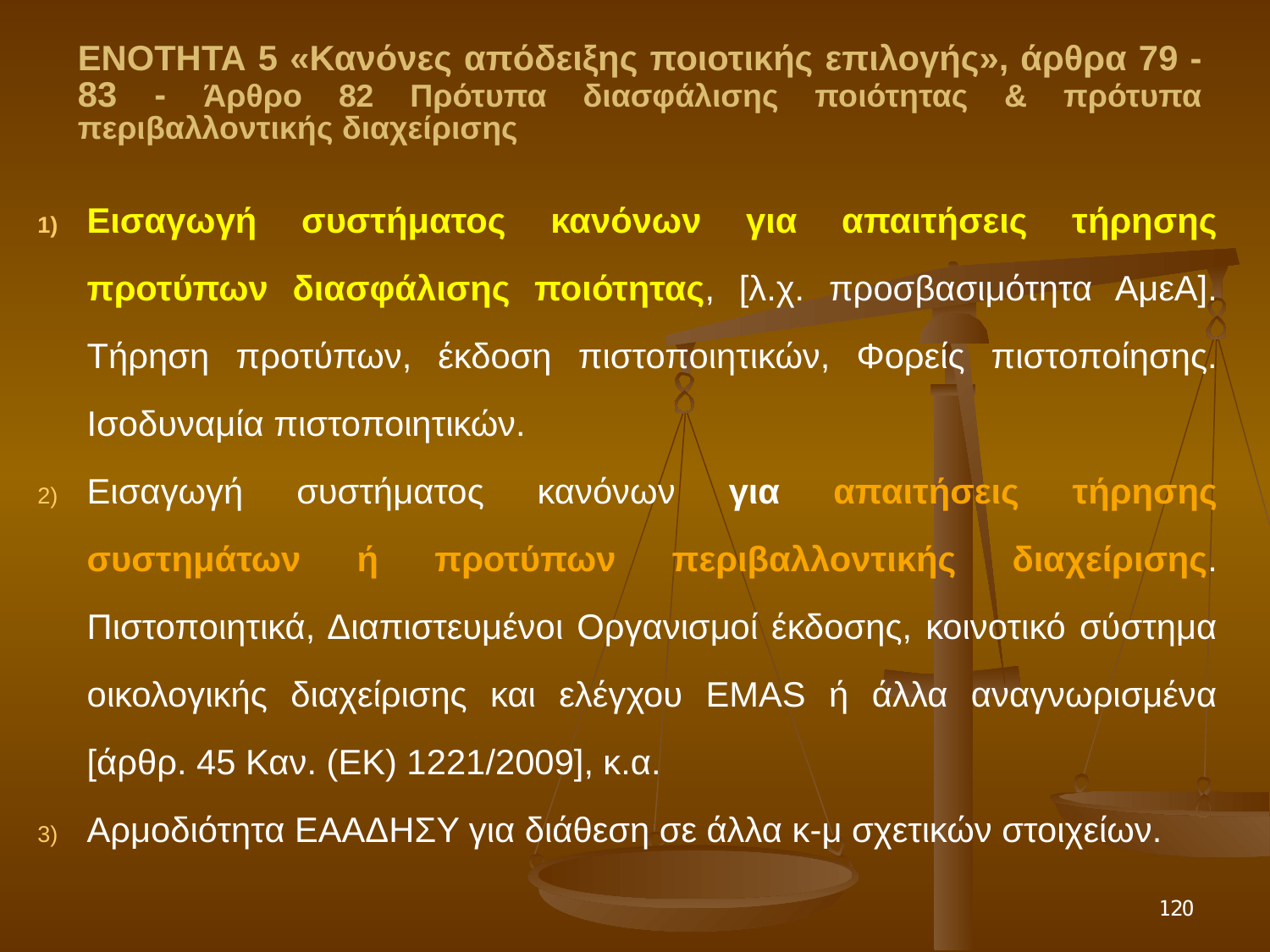

ΕΝΟΤΗΤΑ 5 «Κανόνες απόδειξης ποιοτικής επιλογής», άρθρα 79 -83 - Άρθρο 82 Πρότυπα διασφάλισης ποιότητας & πρότυπα περιβαλλοντικής διαχείρισης
Εισαγωγή συστήματος κανόνων για απαιτήσεις τήρησης προτύπων διασφάλισης ποιότητας, [λ.χ. προσβασιμότητα ΑμεΑ]. Τήρηση προτύπων, έκδοση πιστοποιητικών, Φορείς πιστοποίησης. Ισοδυναμία πιστοποιητικών.
Εισαγωγή συστήματος κανόνων για απαιτήσεις τήρησης συστημάτων ή προτύπων περιβαλλοντικής διαχείρισης. Πιστοποιητικά, Διαπιστευμένοι Οργανισμοί έκδοσης, κοινοτικό σύστημα οικολογικής διαχείρισης και ελέγχου EMAS ή άλλα αναγνωρισμένα [άρθρ. 45 Καν. (ΕΚ) 1221/2009], κ.α.
Αρμοδιότητα ΕΑΑΔΗΣΥ για διάθεση σε άλλα κ-μ σχετικών στοιχείων.
120